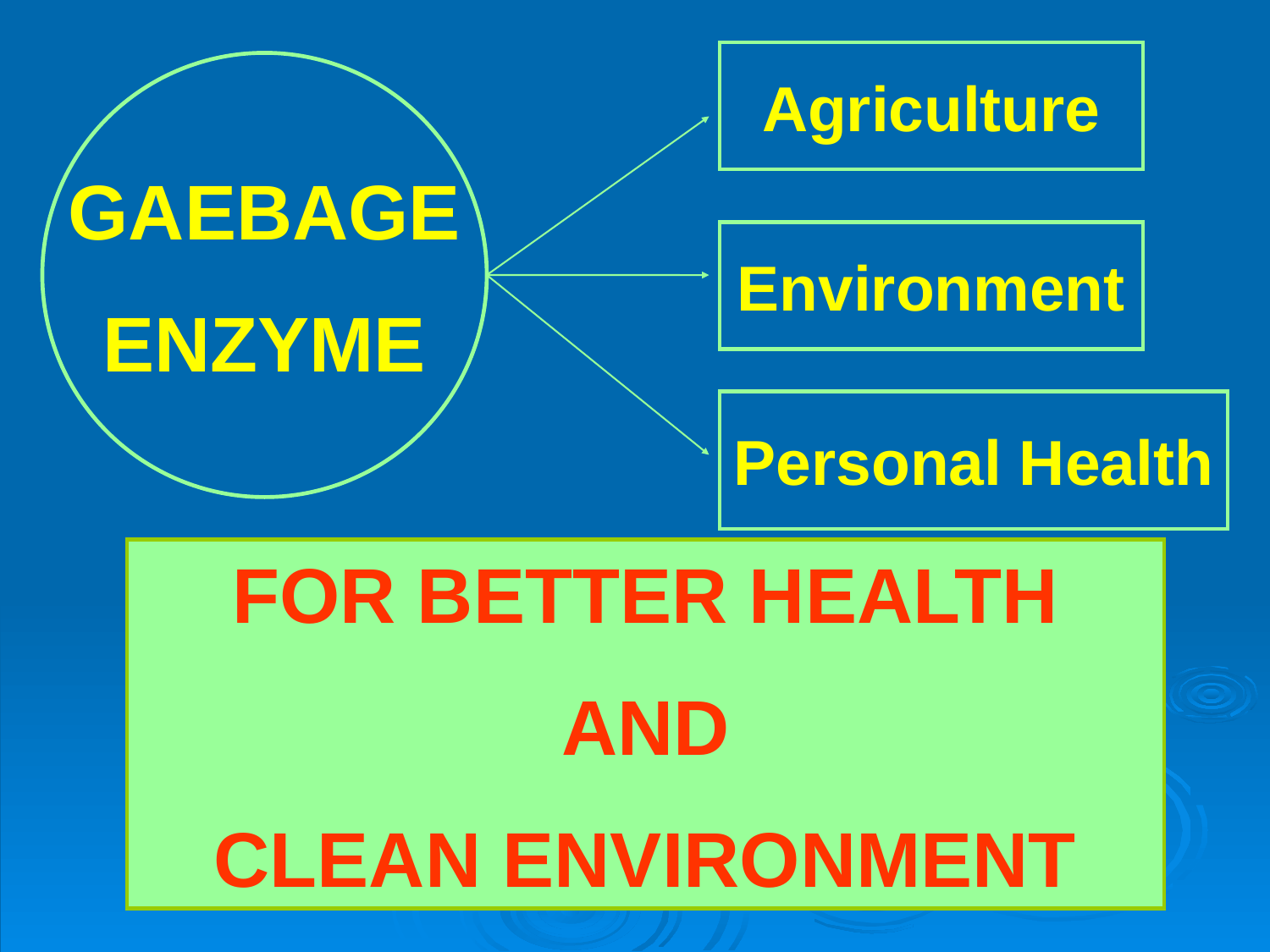

Agriculture
GAEBAGE
ENZYME

Environment

Personal Health
FOR BETTER HEALTH
AND
CLEAN ENVIRONMENT